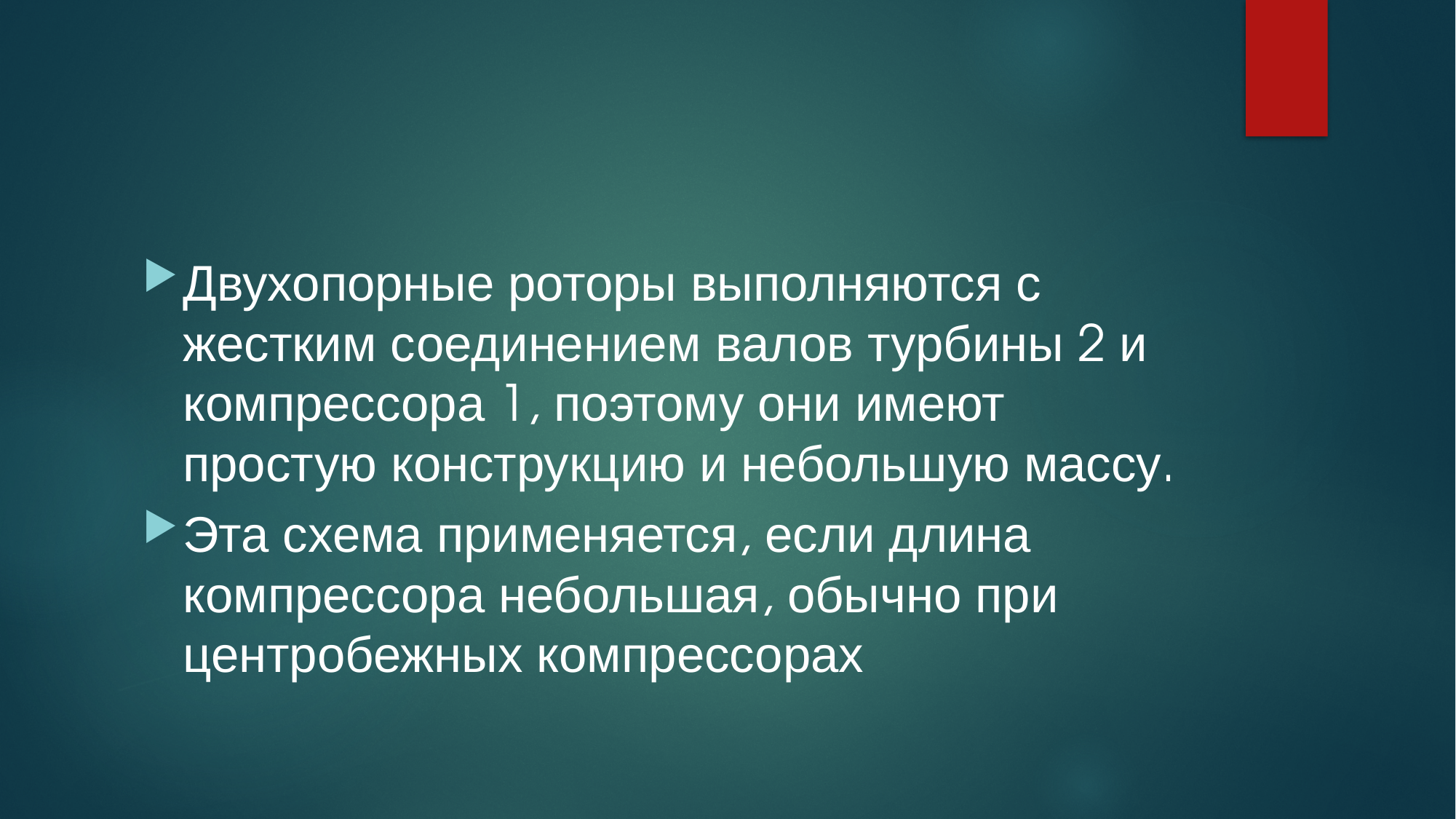

#
Двухопорные роторы выполняются с жестким соединением валов турбины 2 и компрессора 1, поэтому они имеют простую конструкцию и небольшую массу.
Эта схема применяется, если длина компрессора небольшая, обычно при центробежных компрессорах